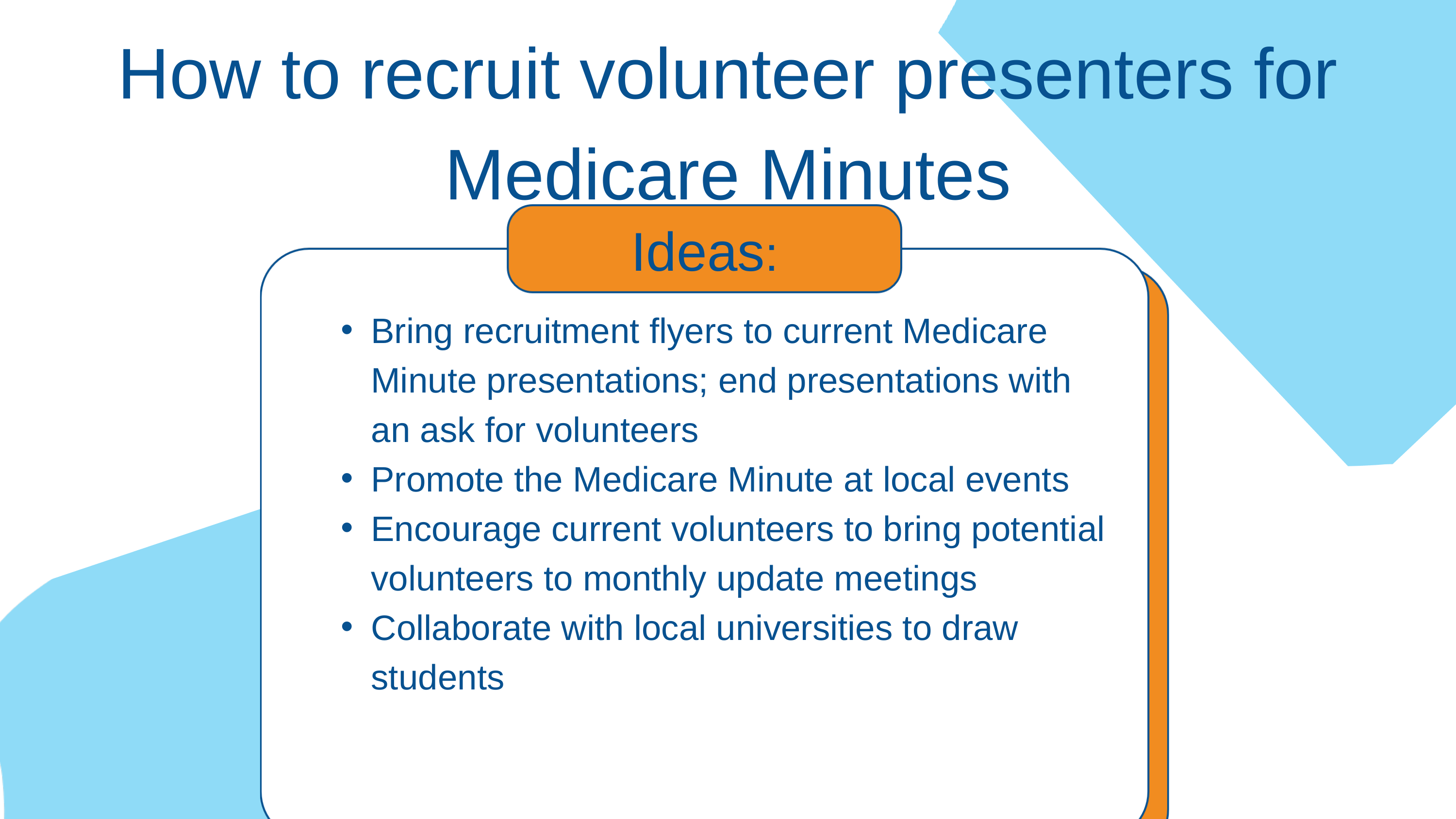

How to recruit volunteer presenters for Medicare Minutes

Ideas:

Bring recruitment flyers to current Medicare Minute presentations; end presentations with an ask for volunteers
Promote the Medicare Minute at local events
Encourage current volunteers to bring potential volunteers to monthly update meetings
Collaborate with local universities to draw students